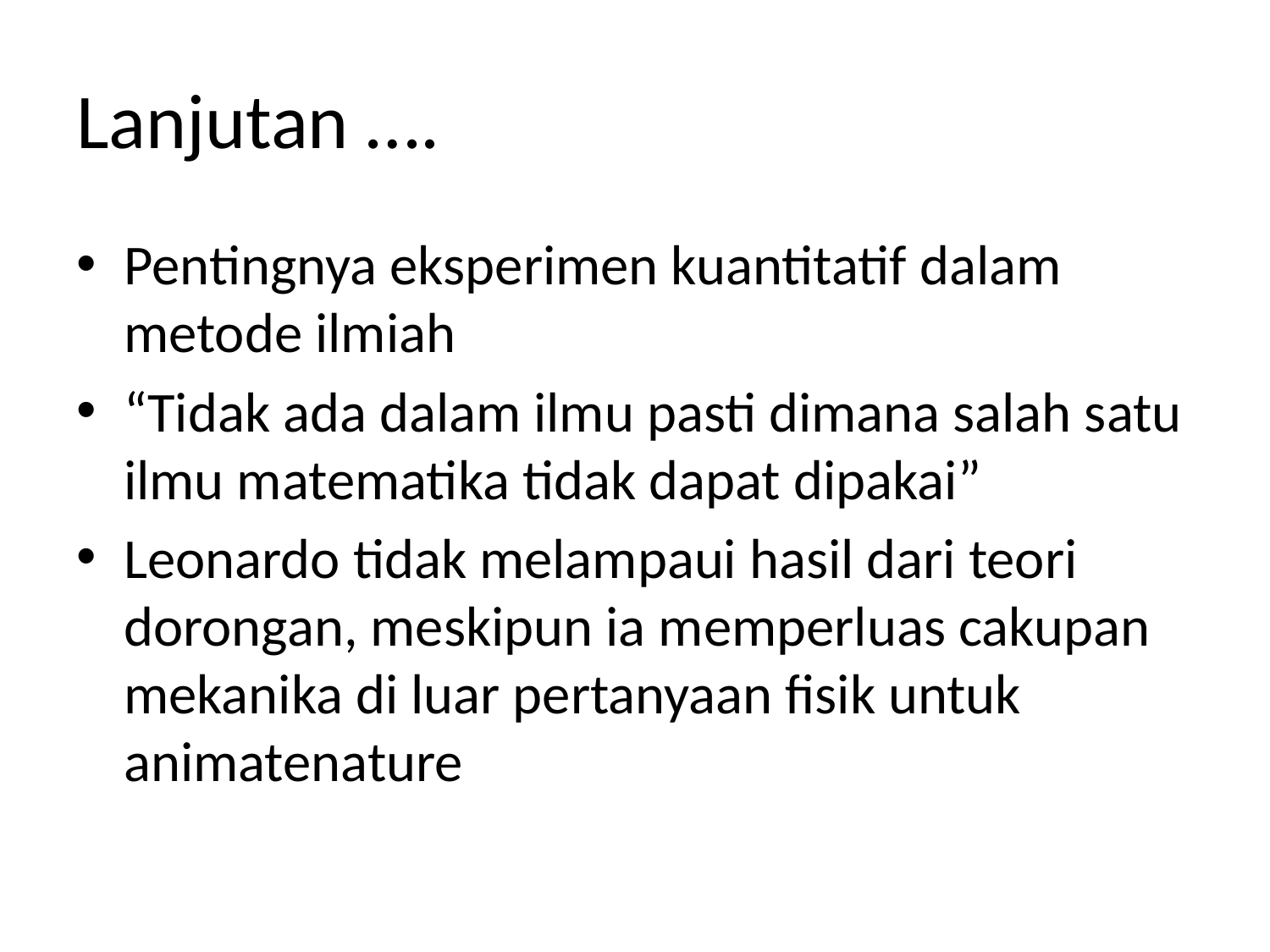

# Lanjutan ….
Pentingnya eksperimen kuantitatif dalam metode ilmiah
“Tidak ada dalam ilmu pasti dimana salah satu ilmu matematika tidak dapat dipakai”
Leonardo tidak melampaui hasil dari teori dorongan, meskipun ia memperluas cakupan mekanika di luar pertanyaan fisik untuk animatenature